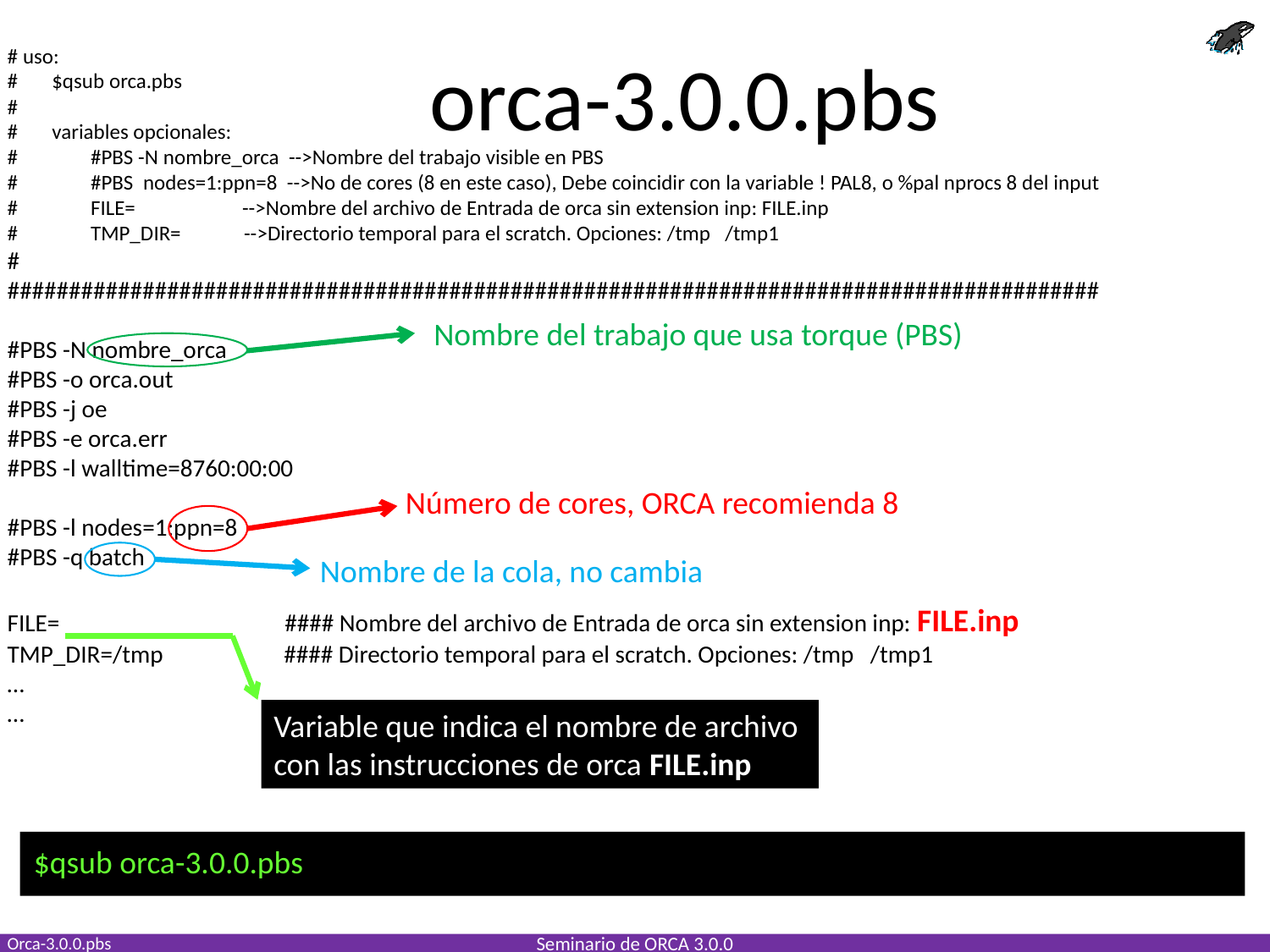

# uso:
#       $qsub orca.pbs
#
#       variables opcionales:
#               #PBS -N nombre_orca  -->Nombre del trabajo visible en PBS
#               #PBS  nodes=1:ppn=8  -->No de cores (8 en este caso), Debe coincidir con la variable ! PAL8, o %pal nprocs 8 del input
#               FILE=                      -->Nombre del archivo de Entrada de orca sin extension inp: FILE.inp
#               TMP_DIR=             -->Directorio temporal para el scratch. Opciones: /tmp   /tmp1
#
#########################################################################################

#PBS -N nombre_orca
#PBS -o orca.out
#PBS -j oe
#PBS -e orca.err
#PBS -l walltime=8760:00:00

#PBS -l nodes=1:ppn=8
#PBS -q batch

FILE=                                         #### Nombre del archivo de Entrada de orca sin extension inp: FILE.inp
TMP_DIR=/tmp                      #### Directorio temporal para el scratch. Opciones: /tmp   /tmp1
…
…
orca-3.0.0.pbs
Nombre del trabajo que usa torque (PBS)

Número de cores, ORCA recomienda 8

Nombre de la cola, no cambia
Variable que indica el nombre de archivo
con las instrucciones de orca FILE.inp

$qsub orca-3.0.0.pbs

Orca-3.0.0.pbs